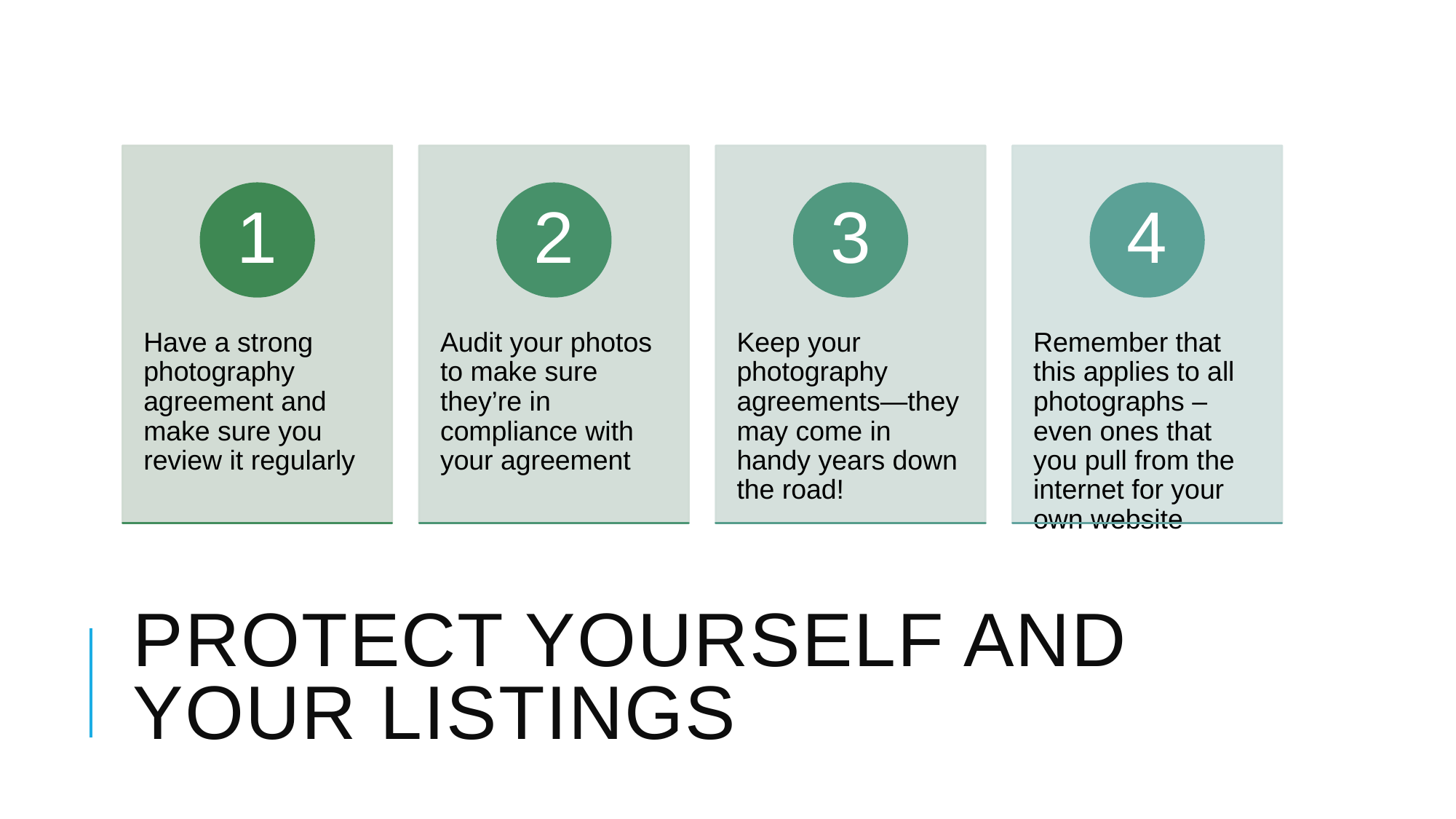

Have a strong photography agreement and make sure you review it regularly
1
Audit your photos to make sure they’re in compliance with your agreement
2
Keep your photography agreements—they may come in handy years down the road!
3
Remember that this applies to all photographs – even ones that you pull from the internet for your own website
4
# Protect Yourself and Your Listings